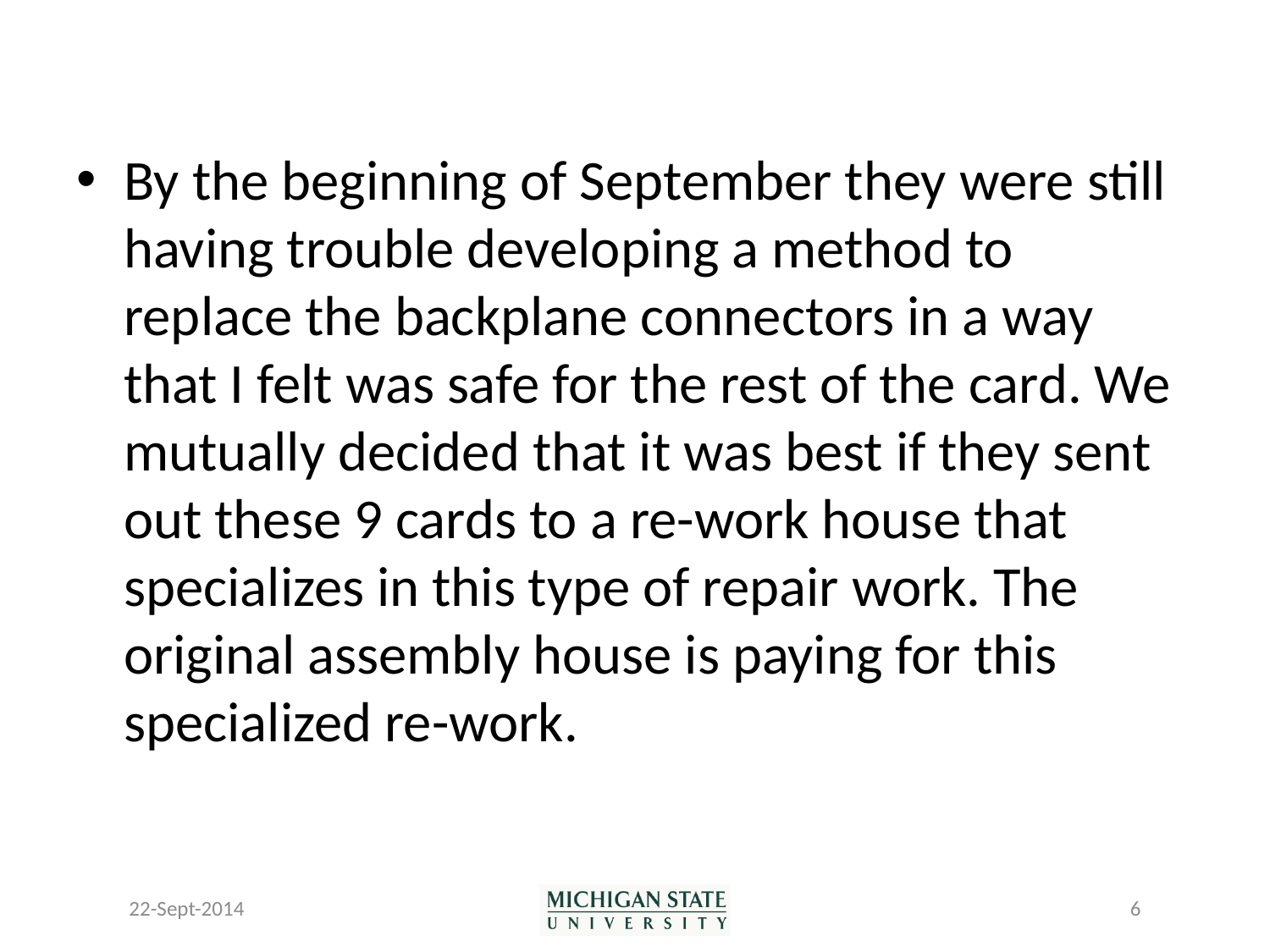

By the beginning of September they were still having trouble developing a method to replace the backplane connectors in a way that I felt was safe for the rest of the card. We mutually decided that it was best if they sent out these 9 cards to a re-work house that specializes in this type of repair work. The original assembly house is paying for this specialized re-work.

22-Sept-2014
6